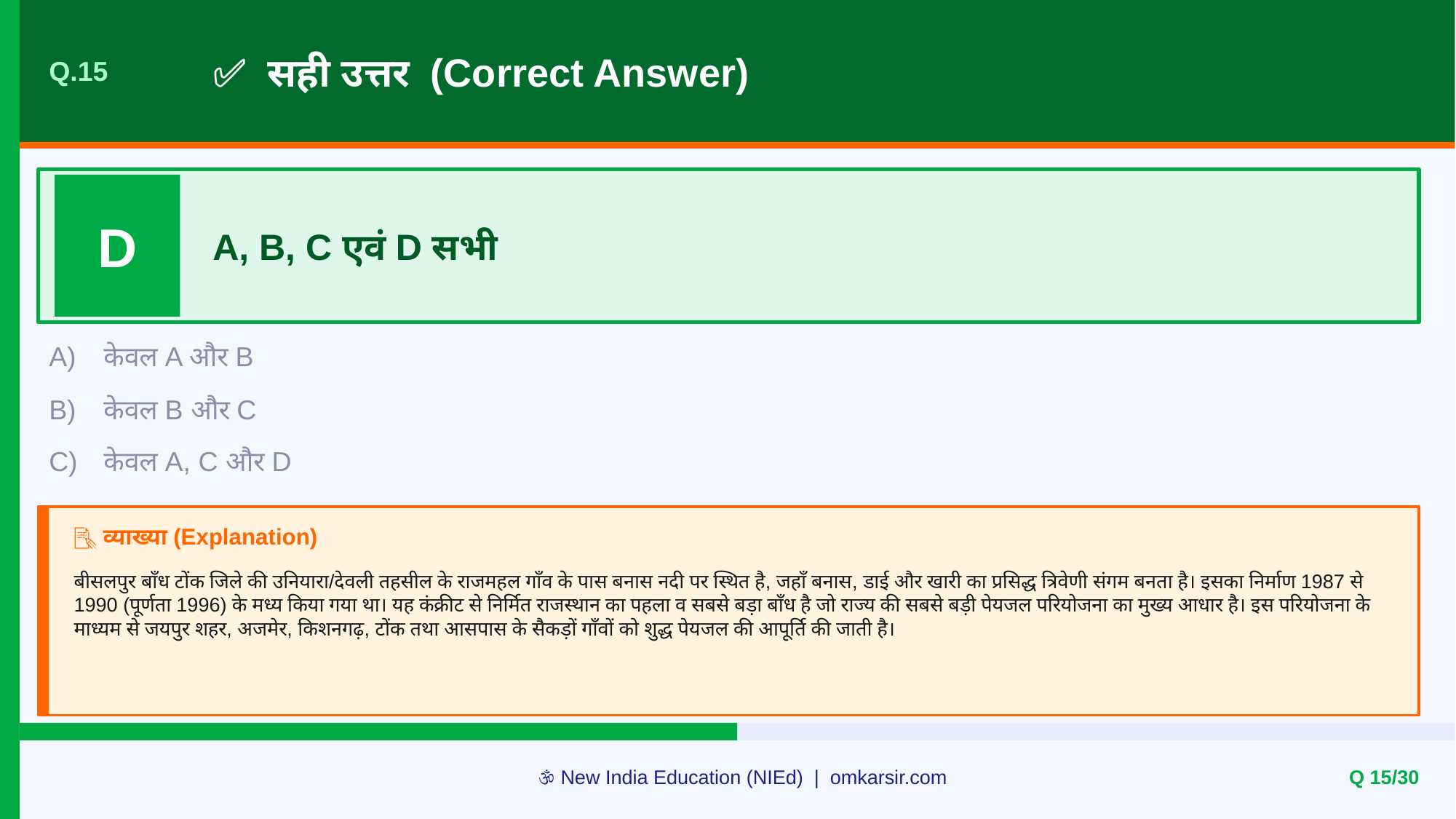

✅  सही उत्तर  (Correct Answer)
Q.15

D
A, B, C एवं D सभी
A)
केवल A और B
B)
केवल B और C
C)
केवल A, C और D

📝 व्याख्या (Explanation)
बीसलपुर बाँध टोंक जिले की उनियारा/देवली तहसील के राजमहल गाँव के पास बनास नदी पर स्थित है, जहाँ बनास, डाई और खारी का प्रसिद्ध त्रिवेणी संगम बनता है। इसका निर्माण 1987 से 1990 (पूर्णता 1996) के मध्य किया गया था। यह कंक्रीट से निर्मित राजस्थान का पहला व सबसे बड़ा बाँध है जो राज्य की सबसे बड़ी पेयजल परियोजना का मुख्य आधार है। इस परियोजना के माध्यम से जयपुर शहर, अजमेर, किशनगढ़, टोंक तथा आसपास के सैकड़ों गाँवों को शुद्ध पेयजल की आपूर्ति की जाती है।

🕉️ New India Education (NIEd)  |  omkarsir.com
Q 15/30